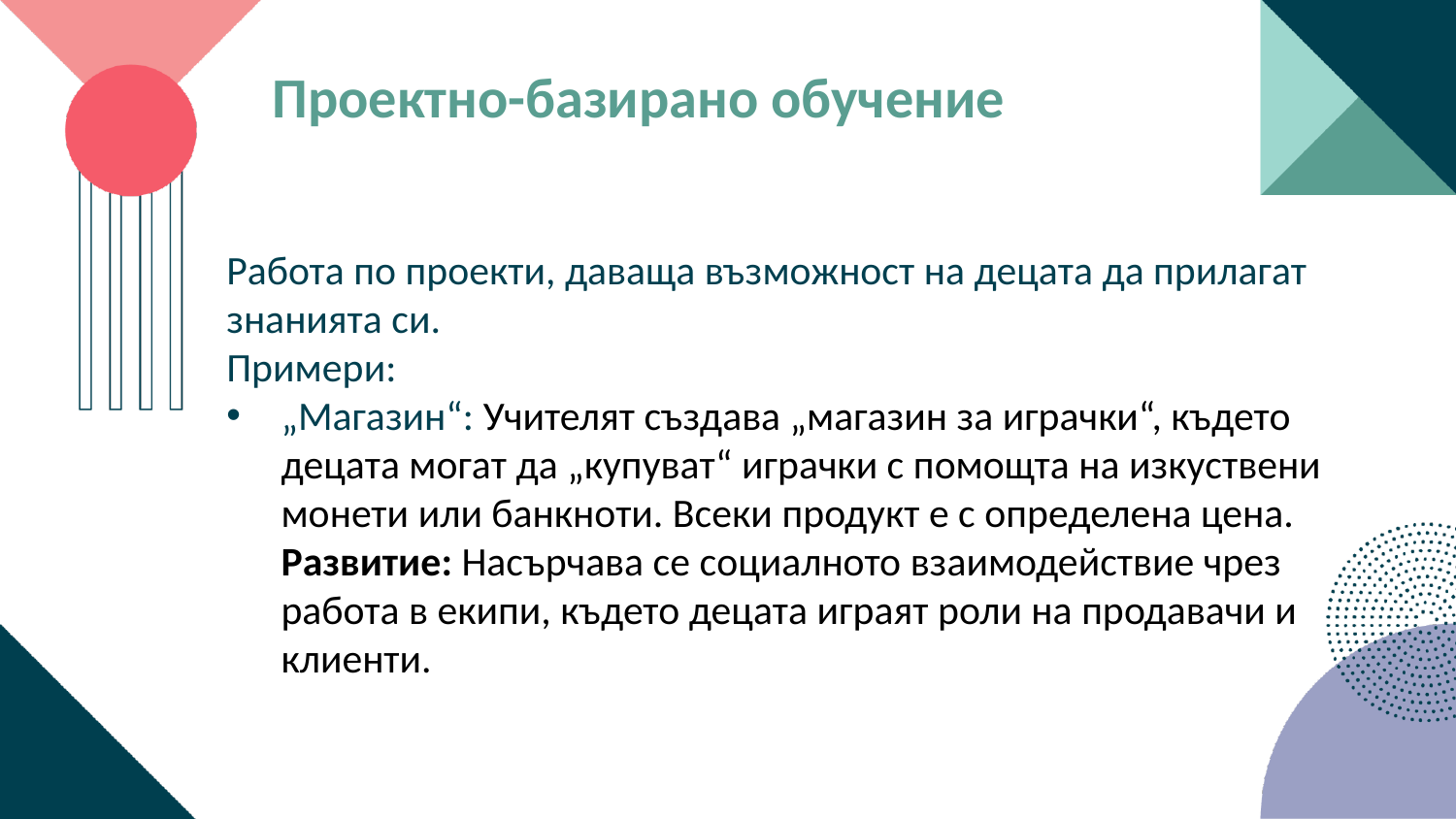

Проектно-базирано обучение
Работа по проекти, даваща възможност на децата да прилагат знанията си.
Примери:
„Магазин“: Учителят създава „магазин за играчки“, където децата могат да „купуват“ играчки с помощта на изкуствени монети или банкноти. Всеки продукт е с определена цена. Развитие: Насърчава се социалното взаимодействие чрез работа в екипи, където децата играят роли на продавачи и клиенти.